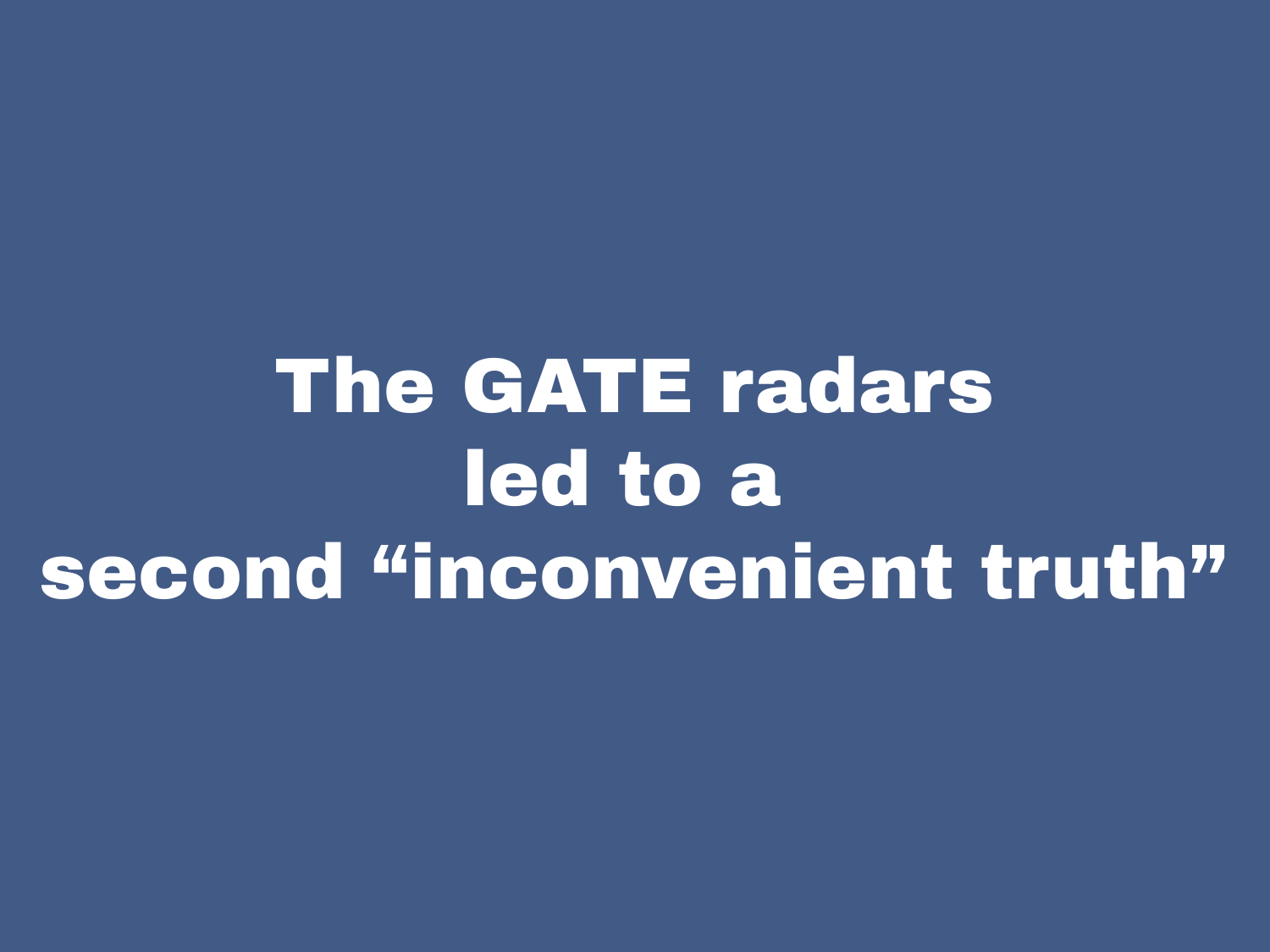

The GATE radars
led to a
second “inconvenient truth”